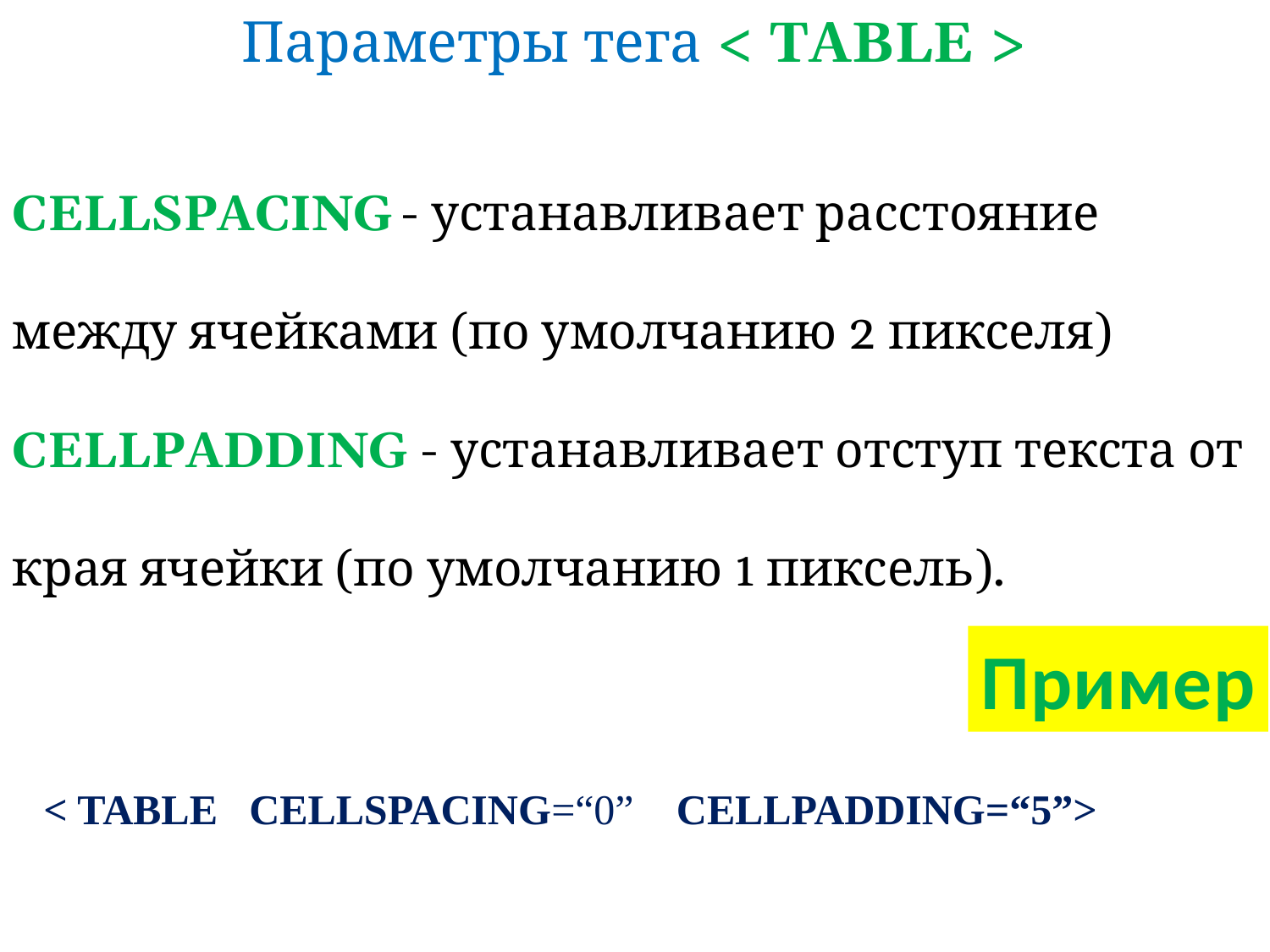

Параметры тега < TABLE >
CELLSPACING - устанавливает расстояние между ячейками (по умолчанию 2 пикселя)
CELLPADDING - устанавливает отступ текста от края ячейки (по умолчанию 1 пиксель).
Пример
< TABLE   CELLSPACING=“0”    CELLPADDING=“5”>